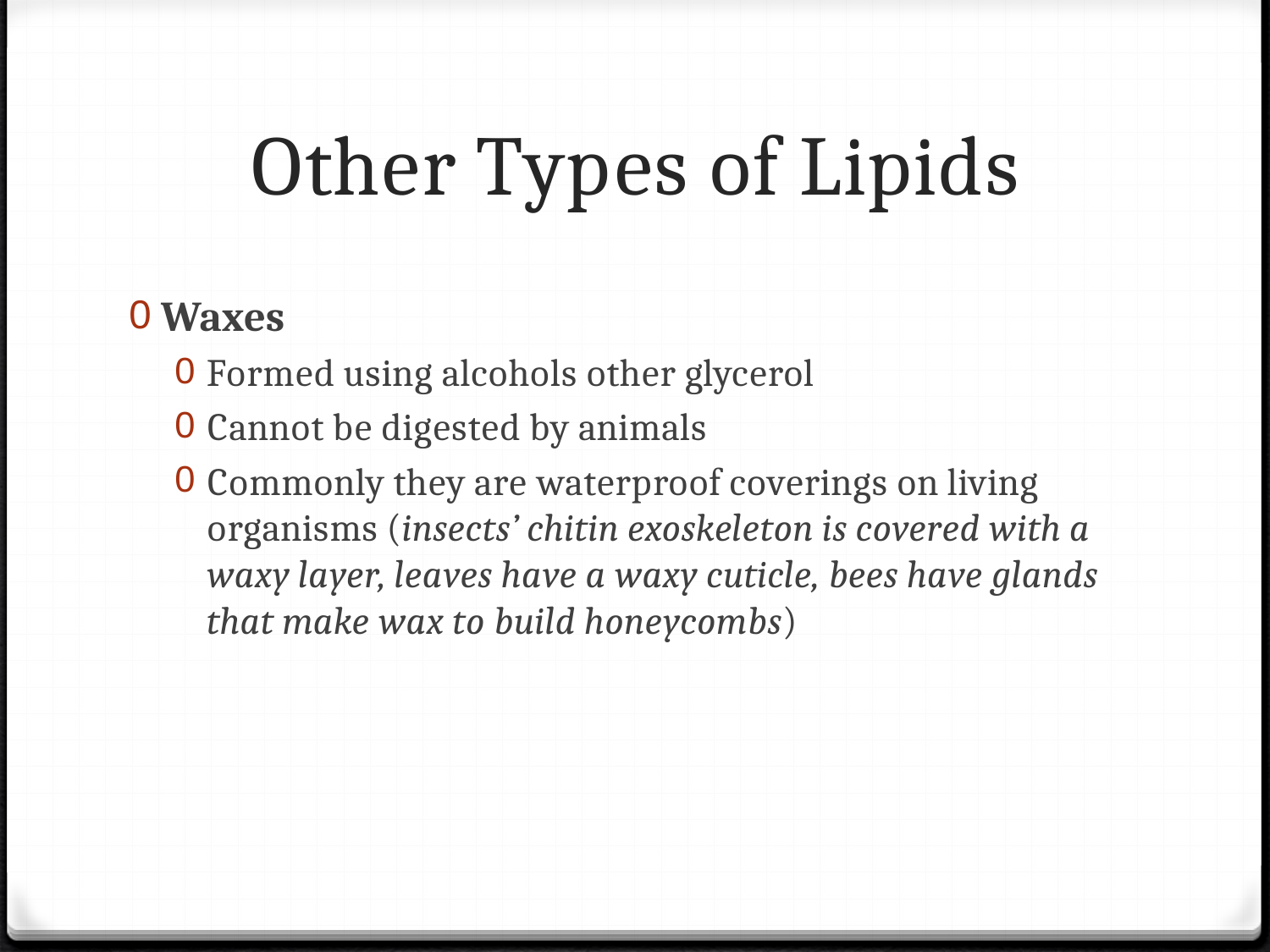

# Other Types of Lipids
Waxes
Formed using alcohols other glycerol
Cannot be digested by animals
Commonly they are waterproof coverings on living organisms (insects’ chitin exoskeleton is covered with a waxy layer, leaves have a waxy cuticle, bees have glands that make wax to build honeycombs)